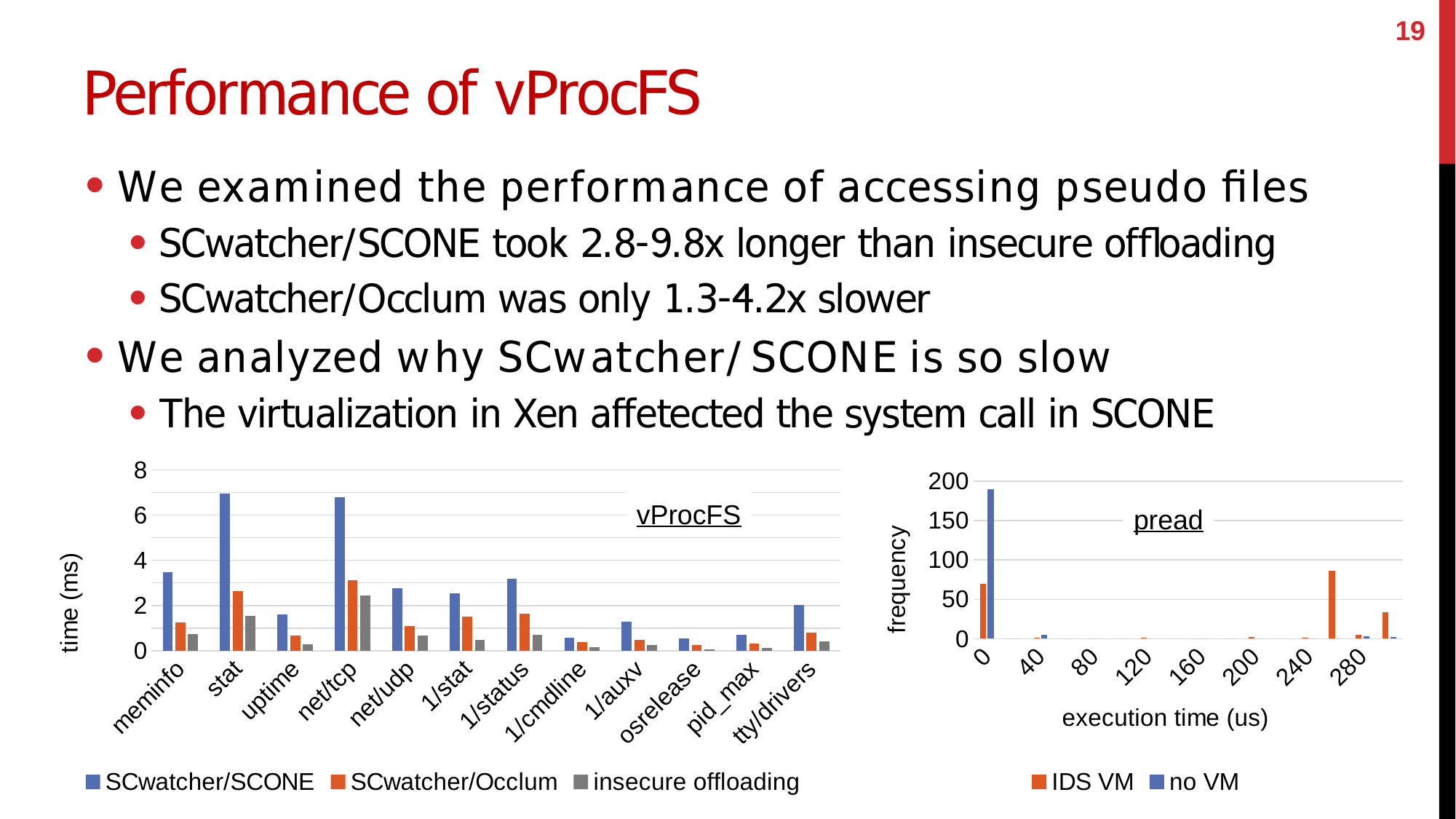

19
# Performance of vProcFS
We examined the performance of accessing pseudo files
SCwatcher/SCONE took 2.8-9.8x longer than insecure offloading
SCwatcher/Occlum was only 1.3-4.2x slower
We analyzed why SCwatcher/SCONE is so slow
The virtualization in Xen affetected the system call in SCONE

### Chart

| Category | SCwatcher/SCONE | SCwatcher/Occlum | insecure offloading |
|---|---|---|---|
| meminfo | 3.46 | 1.25 | 0.72 |
| stat | 6.96 | 2.63 | 1.53 |
| uptime | 1.62 | 0.68 | 0.28 |
| net/tcp | 6.79 | 3.13 | 2.43 |
| net/udp | 2.76 | 1.1 | 0.67 |
| 1/stat | 2.55 | 1.52 | 0.48 |
| 1/status | 3.18 | 1.64 | 0.71 |
| 1/cmdline | 0.57 | 0.38 | 0.17 |
| 1/auxv | 1.28 | 0.47 | 0.26 |
| osrelease | 0.55 | 0.24 | 0.06 |
| pid_max | 0.69 | 0.31 | 0.11 |
| tty/drivers | 2.01 | 0.79 | 0.4 |

### Chart

| Category | IDS VM | no VM |
|---|---|---|
| 0 | 70.0 | 190.0 |
| 20 | 0.0 | 0.0 |
| 40 | 1.0 | 5.0 |
| 60 | 0.0 | 0.0 |
| 80 | 0.0 | 0.0 |
| 100 | 0.0 | 0.0 |
| 120 | 1.0 | 0.0 |
| 140 | 0.0 | 0.0 |
| 160 | 0.0 | 0.0 |
| 180 | 0.0 | 0.0 |
| 200 | 2.0 | 0.0 |
| 220 | 0.0 | 0.0 |
| 240 | 1.0 | 0.0 |
| 260 | 86.0 | 0.0 |
| 280 | 5.0 | 3.0 |
| 300 | 34.0 | 2.0 |
vProcFS
pread